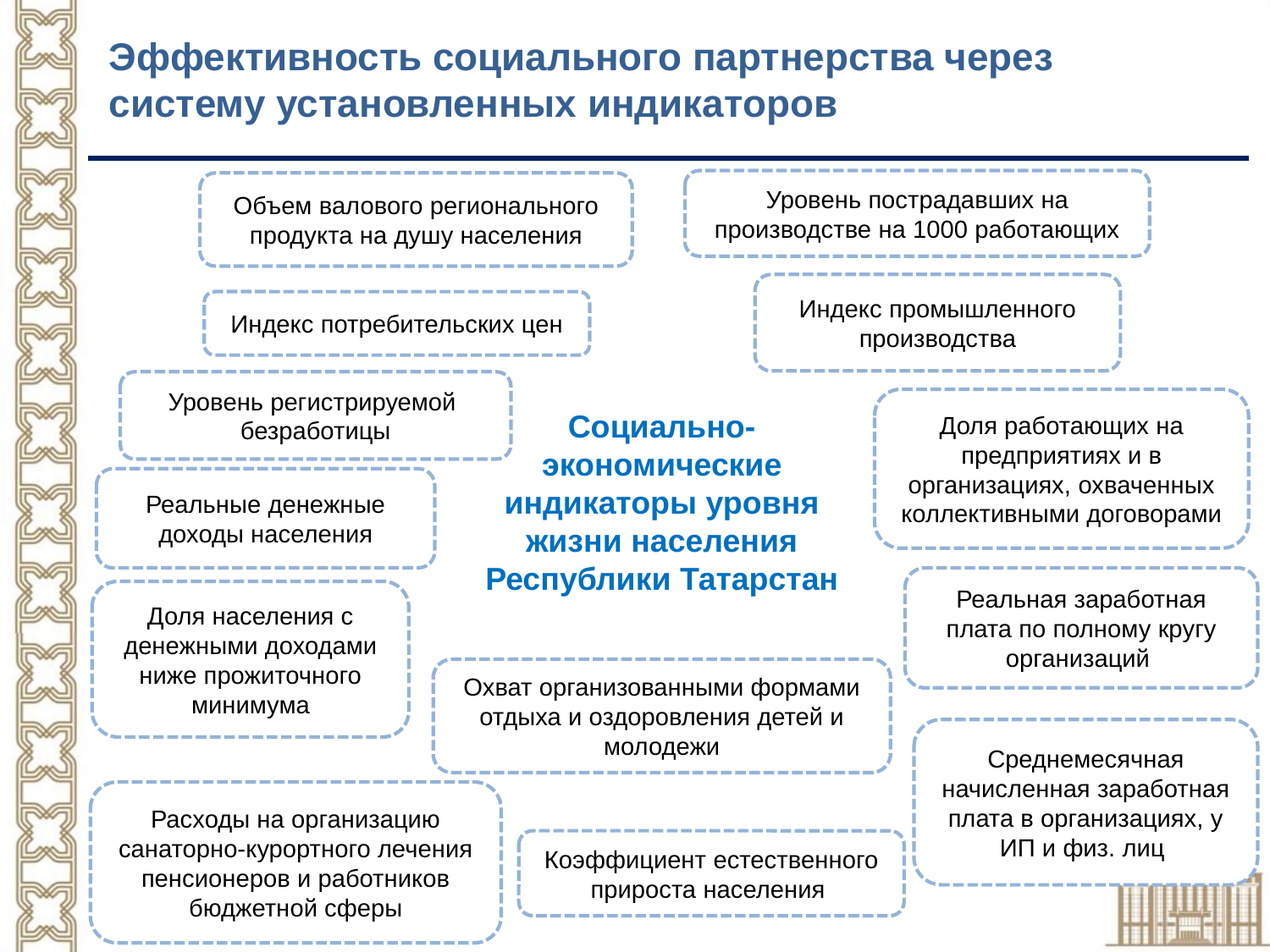

Эффективность социального партнерства через систему установленных индикаторов
Уровень пострадавших на производстве на 1000 работающих
Объем валового регионального продукта на душу населения
Индекс промышленного производства
Индекс потребительских цен
Уровень регистрируемой  безработицы
Доля работающих на предприятиях и в организациях, охваченных коллективными договорами
Социально-экономические индикаторы уровня жизни населения Республики Татарстан
Реальные денежные доходы населения
Реальная заработная плата по полному кругу организаций
Доля населения с денежными доходами ниже прожиточного минимума
Охват организованными формами отдыха и оздоровления детей и молодежи
Среднемесячная начисленная заработная плата в организациях, у ИП и физ. лиц
Расходы на организацию санаторно-курортного лечения пенсионеров и работников бюджетной сферы
Коэффициент естественного прироста населения